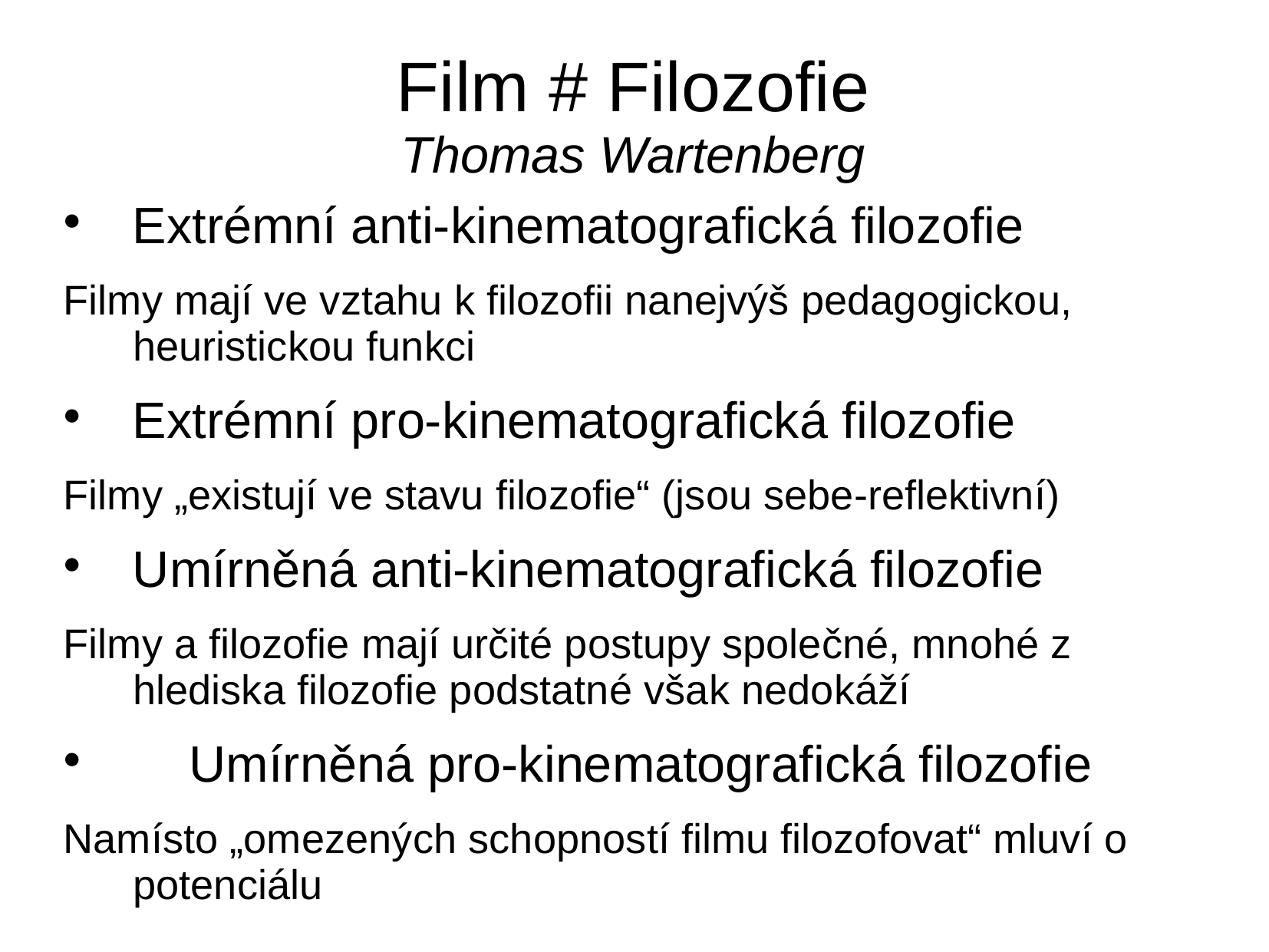

Film # Filozofie
Thomas Wartenberg
Extrémní anti-kinematografická filozofie
Filmy mají ve vztahu k filozofii nanejvýš pedagogickou, heuristickou funkci
Extrémní pro-kinematografická filozofie
Filmy „existují ve stavu filozofie“ (jsou sebe-reflektivní)
Umírněná anti-kinematografická filozofie
Filmy a filozofie mají určité postupy společné, mnohé z hlediska filozofie podstatné však nedokáží
    Umírněná pro-kinematografická filozofie
Namísto „omezených schopností filmu filozofovat“ mluví o potenciálu